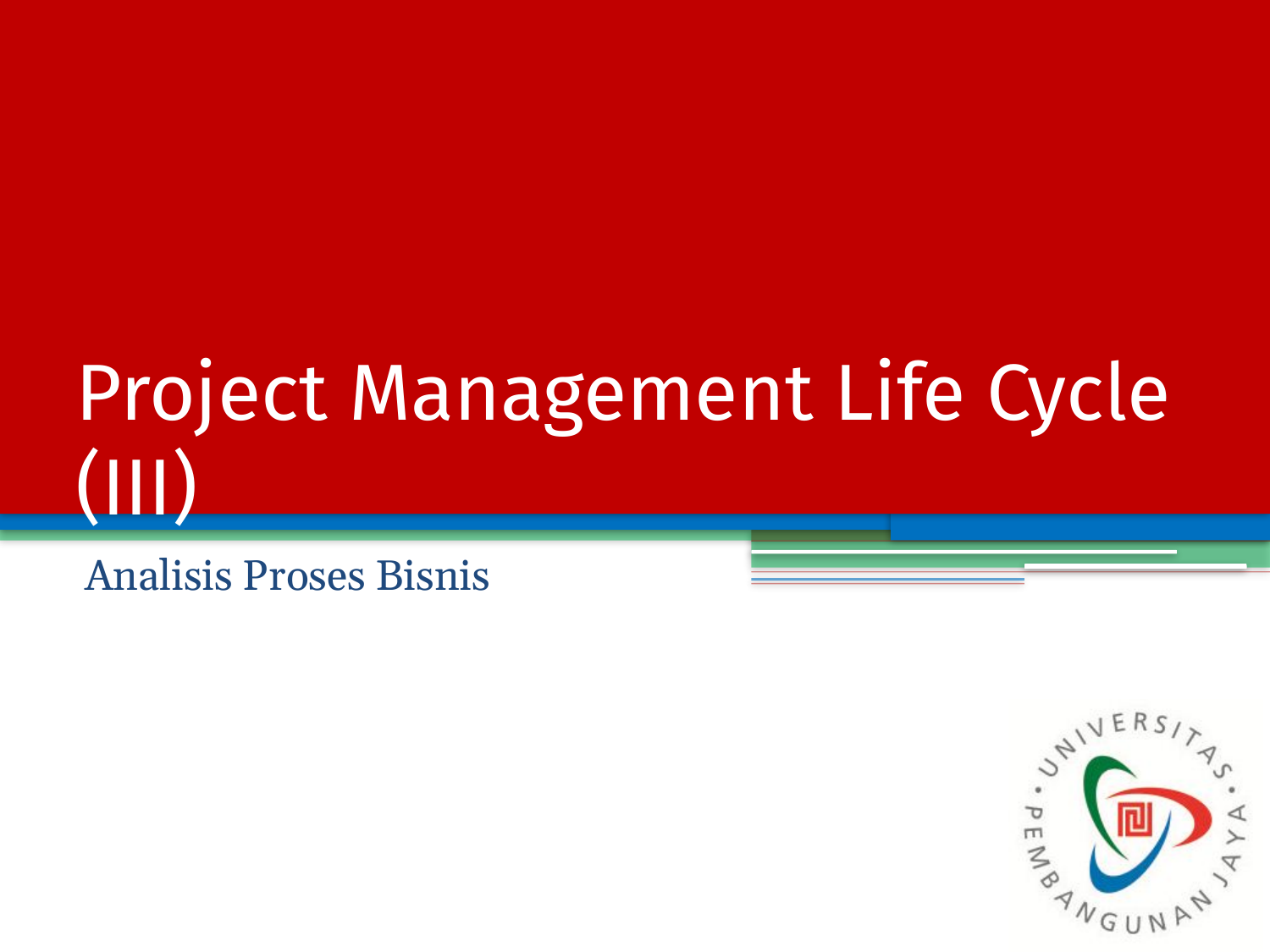

# Project Management Life Cycle (III)
Analisis Proses Bisnis